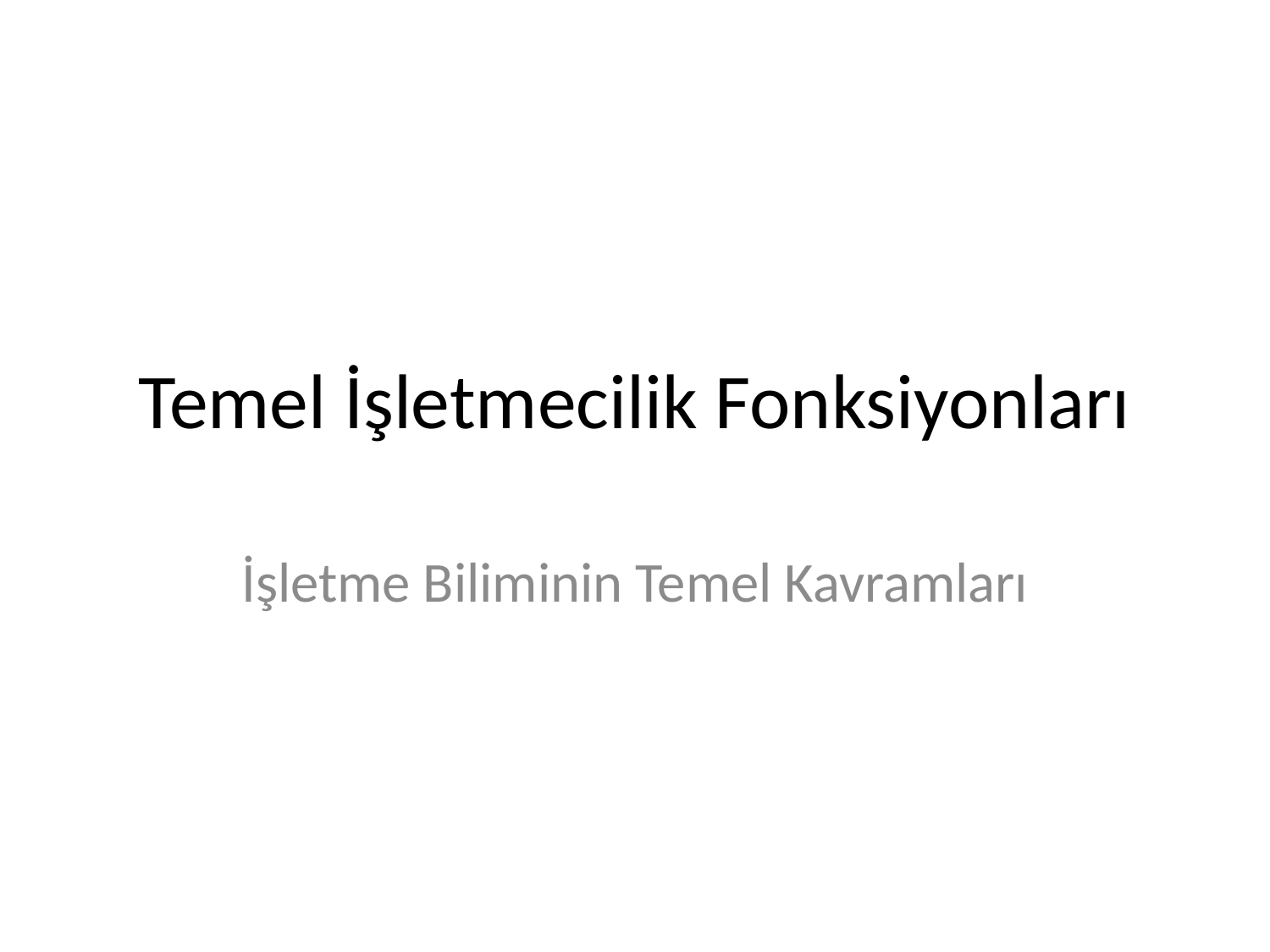

# Temel İşletmecilik Fonksiyonları
İşletme Biliminin Temel Kavramları